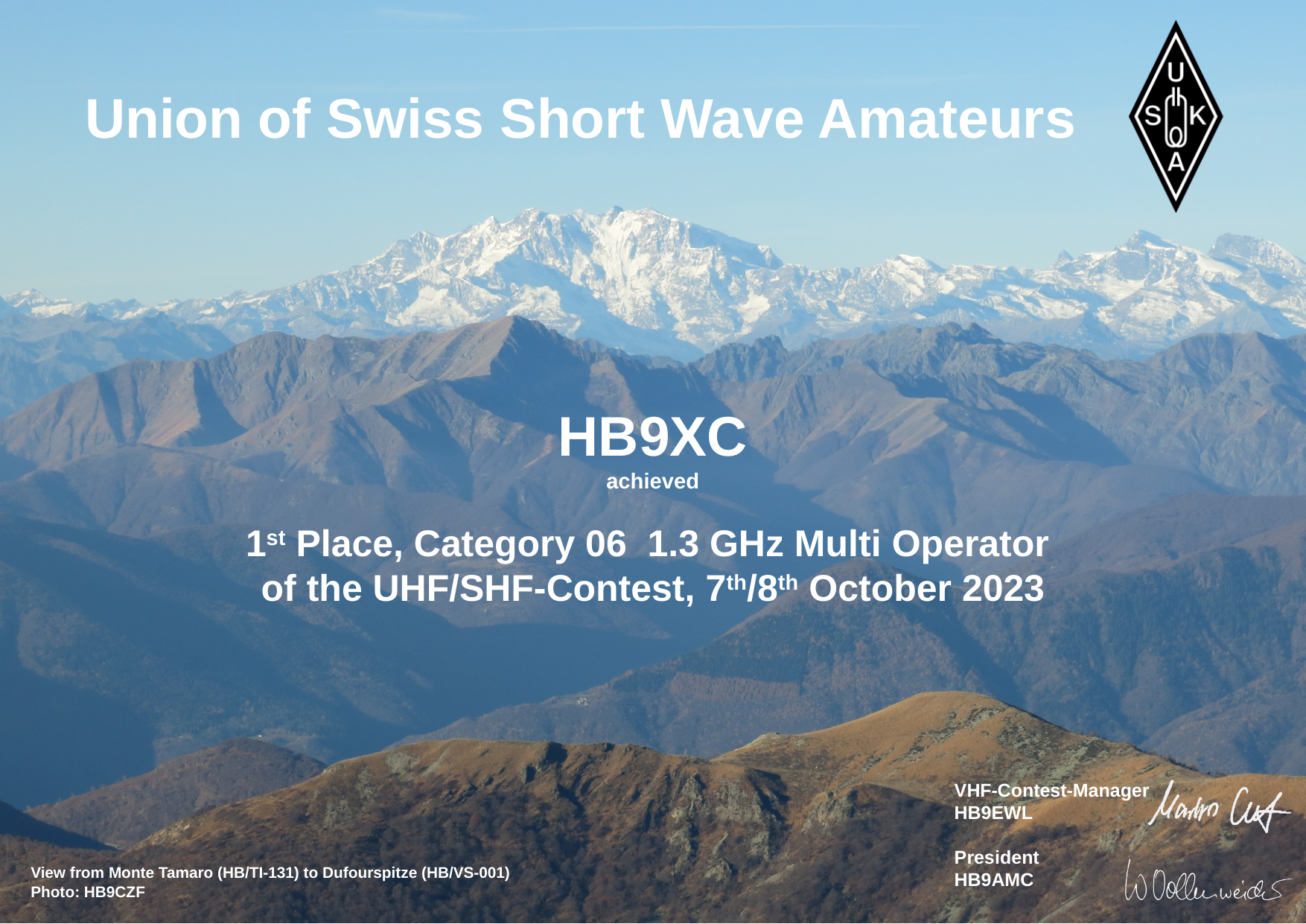

HB9XC
achieved

1st Place, Category 06  1.3 GHz Multi Operator
of the UHF/SHF-Contest, 7th/8th October 2023